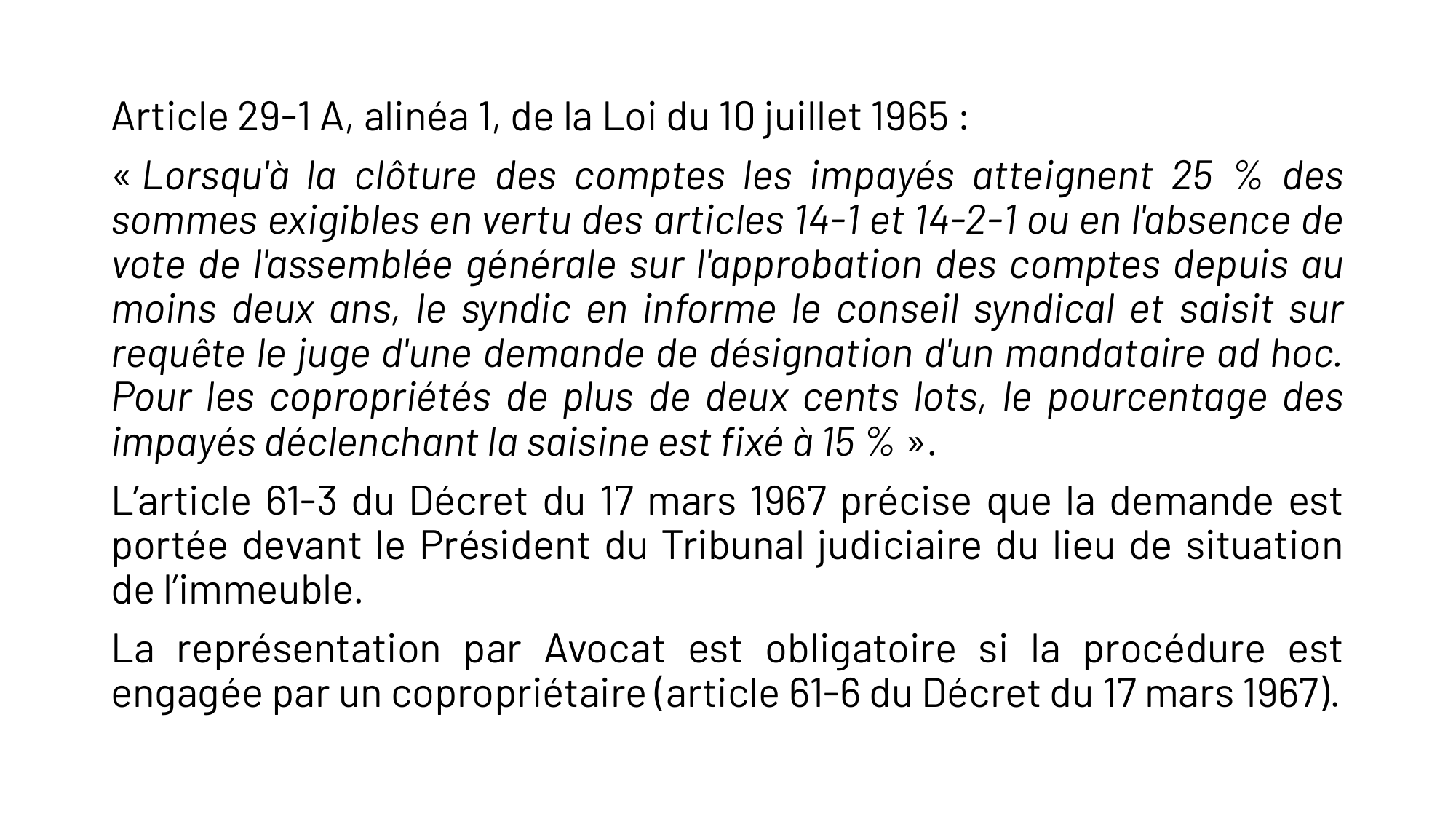

Article 29-1 A, alinéa 1, de la Loi du 10 juillet 1965 :
« Lorsqu'à la clôture des comptes les impayés atteignent 25 % des sommes exigibles en vertu des articles 14-1 et 14-2-1 ou en l'absence de vote de l'assemblée générale sur l'approbation des comptes depuis au moins deux ans, le syndic en informe le conseil syndical et saisit sur requête le juge d'une demande de désignation d'un mandataire ad hoc. Pour les copropriétés de plus de deux cents lots, le pourcentage des impayés déclenchant la saisine est fixé à 15 % ».
L’article 61-3 du Décret du 17 mars 1967 précise que la demande est portée devant le Président du Tribunal judiciaire du lieu de situation de l’immeuble.
La représentation par Avocat est obligatoire si la procédure est engagée par un copropriétaire (article 61-6 du Décret du 17 mars 1967).